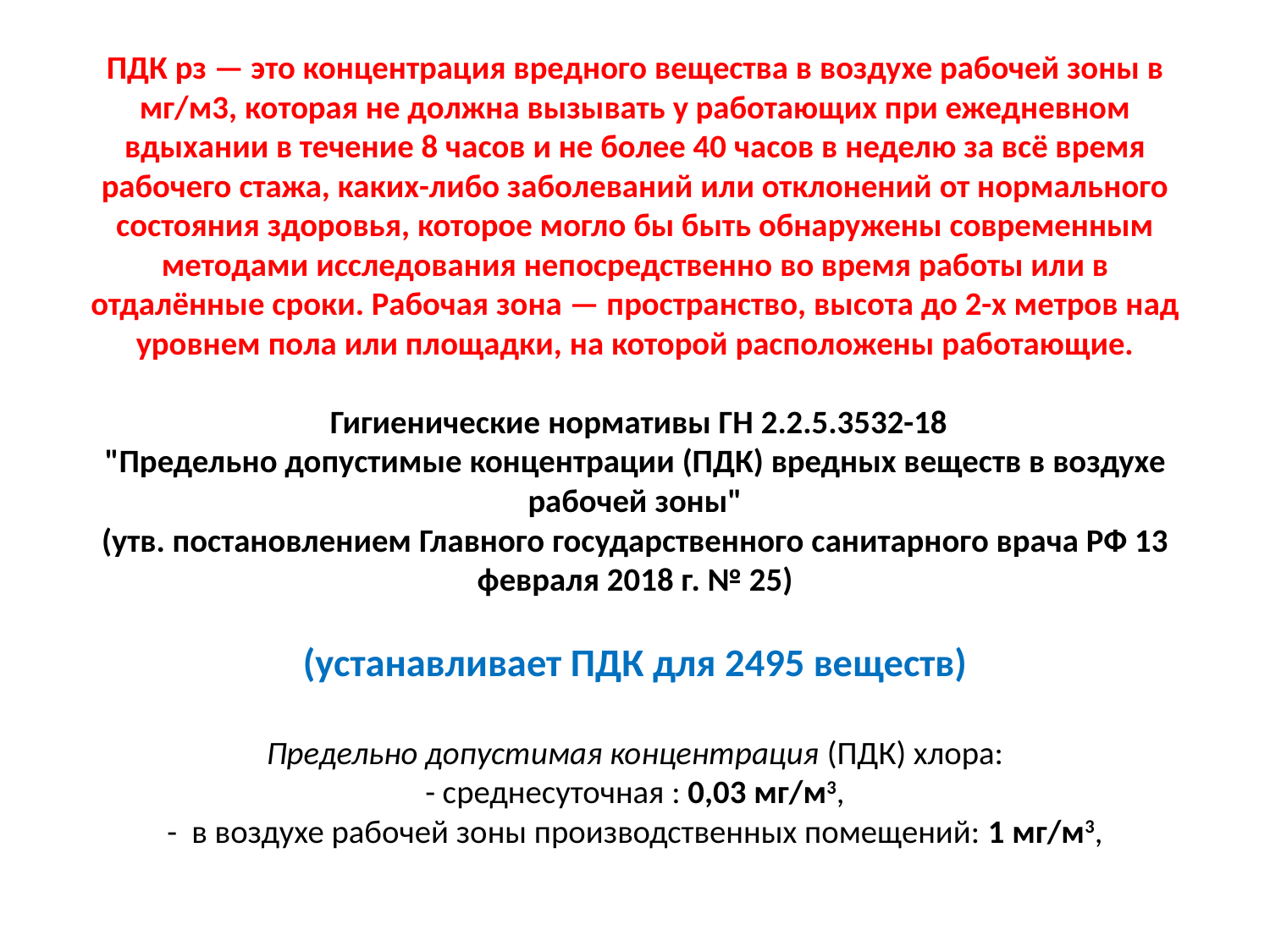

# ПДК рз — это концентрация вредного вещества в воздухе рабочей зоны в мг/м3, которая не должна вызывать у работающих при ежедневном вдыхании в течение 8 часов и не более 40 часов в неделю за всё время рабочего стажа, каких-либо заболеваний или отклонений от нормального состояния здоровья, которое могло бы быть обнаружены современным методами исследования непосредственно во время работы или в отдалённые сроки. Рабочая зона — пространство, высота до 2-х метров над уровнем пола или площадки, на которой расположены работающие. Гигиенические нормативы ГН 2.2.5.3532-18 "Предельно допустимые концентрации (ПДК) вредных веществ в воздухе рабочей зоны" (утв. постановлением Главного государственного санитарного врача РФ 13 февраля 2018 г. № 25) (устанавливает ПДК для 2495 веществ) Предельно допустимая концентрация (ПДК) хлора: - среднесуточная : 0,03 мг/м3, -  в воздухе рабочей зоны производственных помещений: 1 мг/м3,